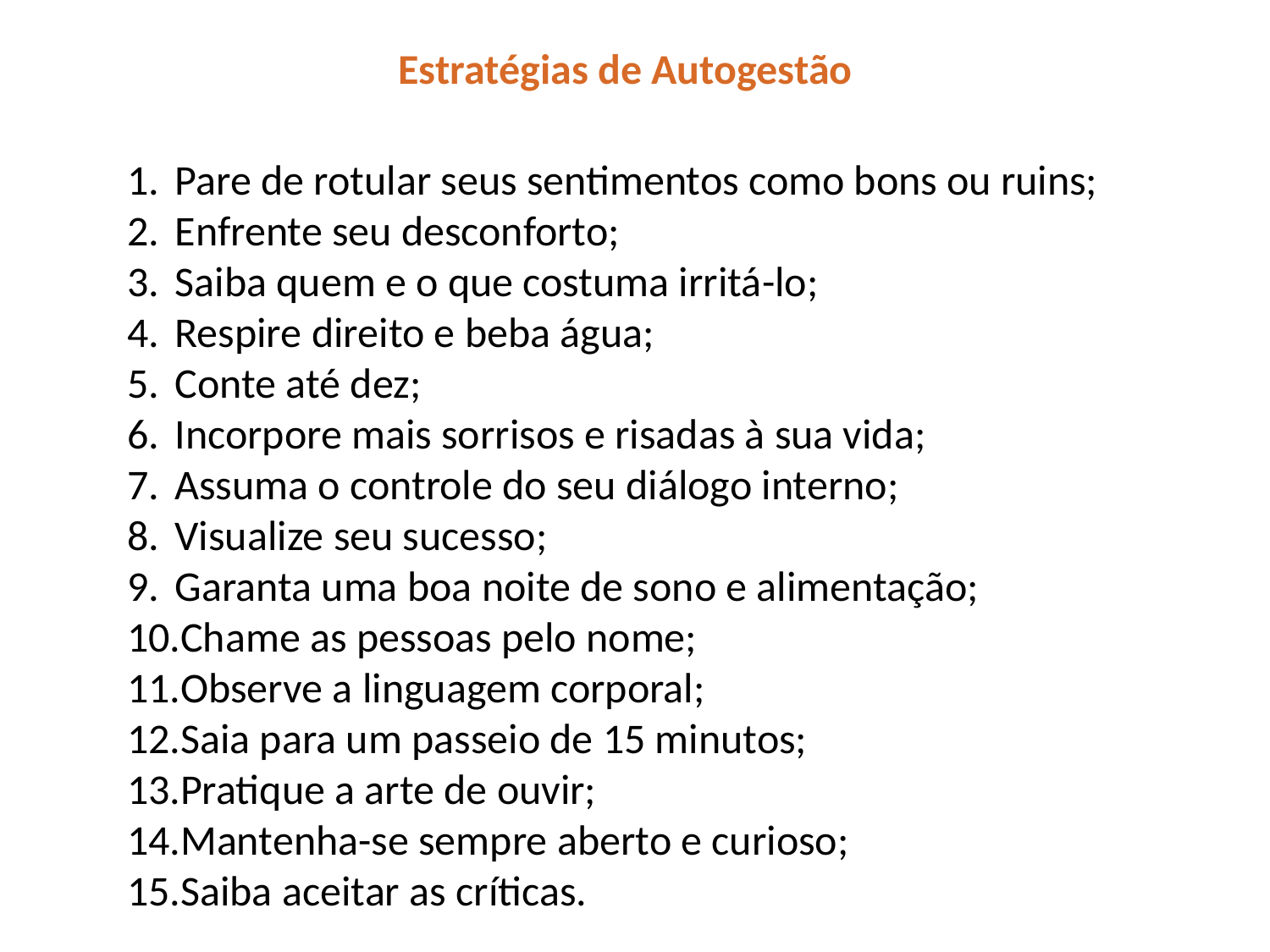

Estratégias de Autogestão

Pare de rotular seus sentimentos como bons ou ruins;
Enfrente seu desconforto;
Saiba quem e o que costuma irritá-lo;
Respire direito e beba água;
Conte até dez;
Incorpore mais sorrisos e risadas à sua vida;
Assuma o controle do seu diálogo interno;
Visualize seu sucesso;
Garanta uma boa noite de sono e alimentação;
Chame as pessoas pelo nome;
Observe a linguagem corporal;
Saia para um passeio de 15 minutos;
Pratique a arte de ouvir;
Mantenha-se sempre aberto e curioso;
Saiba aceitar as críticas.